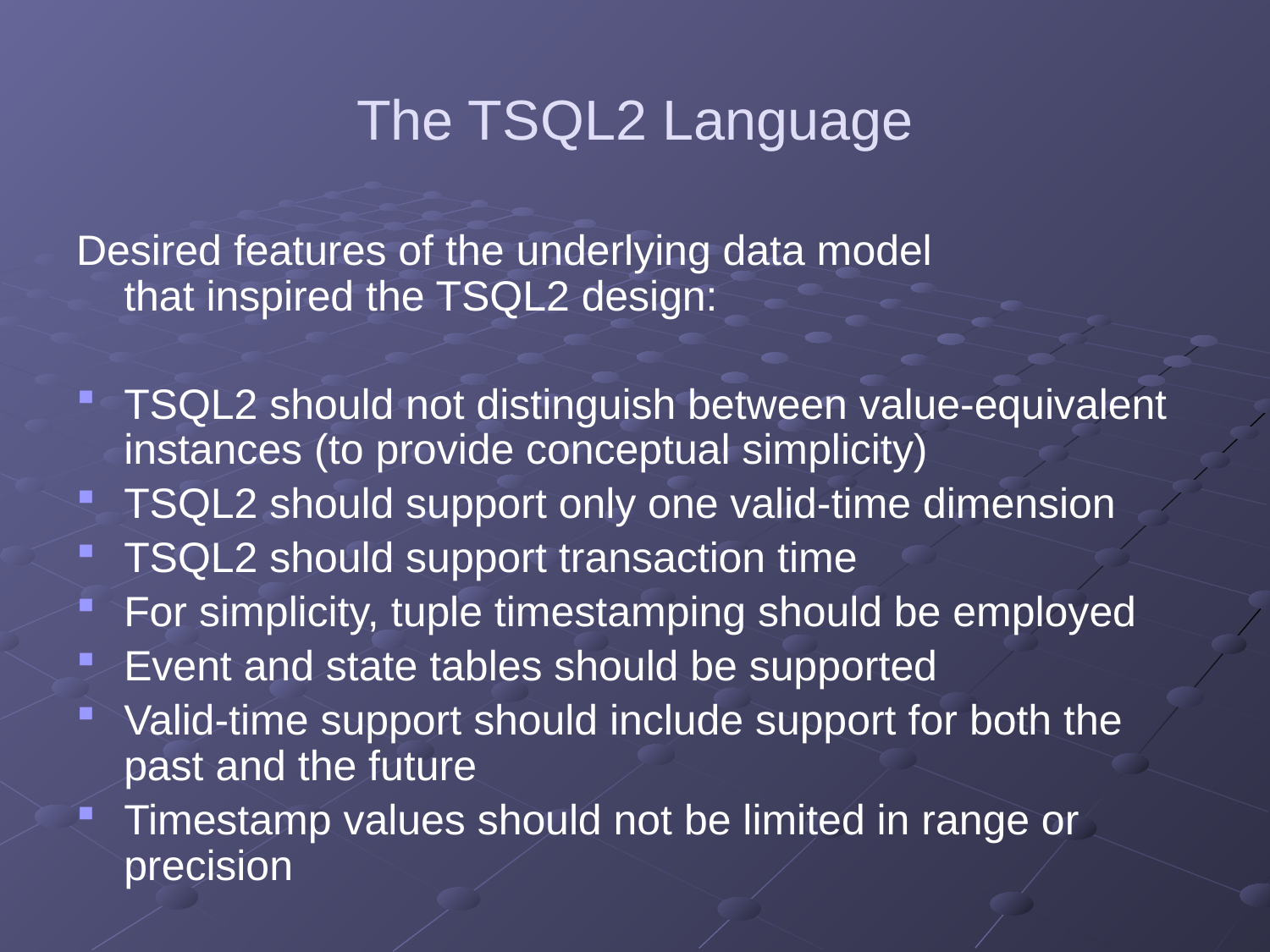

# The TSQL2 Language
Desired features of the underlying data model
that inspired the TSQL2 design:

TSQL2 should not distinguish between value-equivalent instances (to provide conceptual simplicity)
TSQL2 should support only one valid-time dimension
TSQL2 should support transaction time
For simplicity, tuple timestamping should be employed
Event and state tables should be supported
Valid-time support should include support for both the past and the future
Timestamp values should not be limited in range or precision